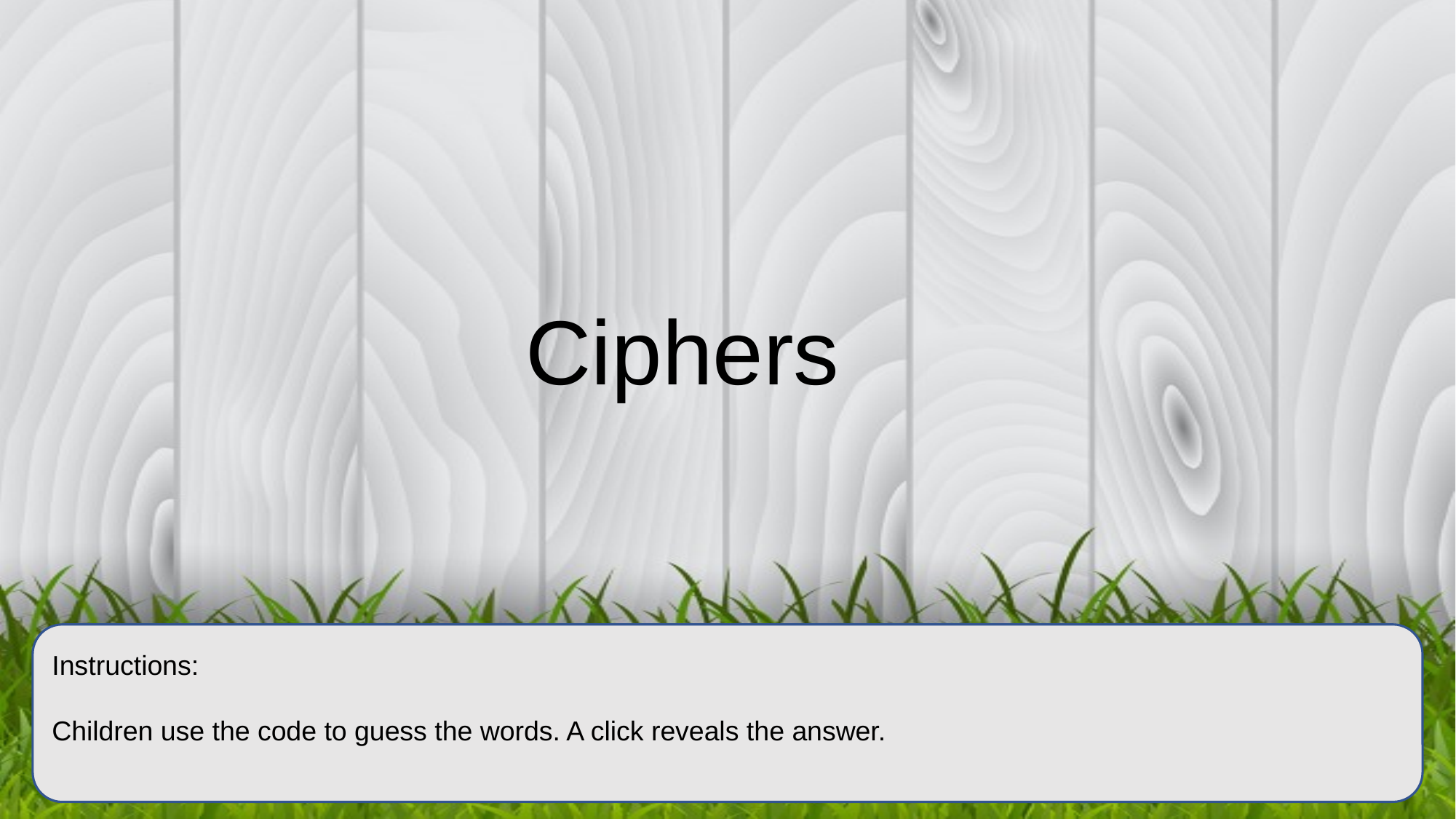

Ciphers

Instructions:

Children use the code to guess the words. A click reveals the answer.